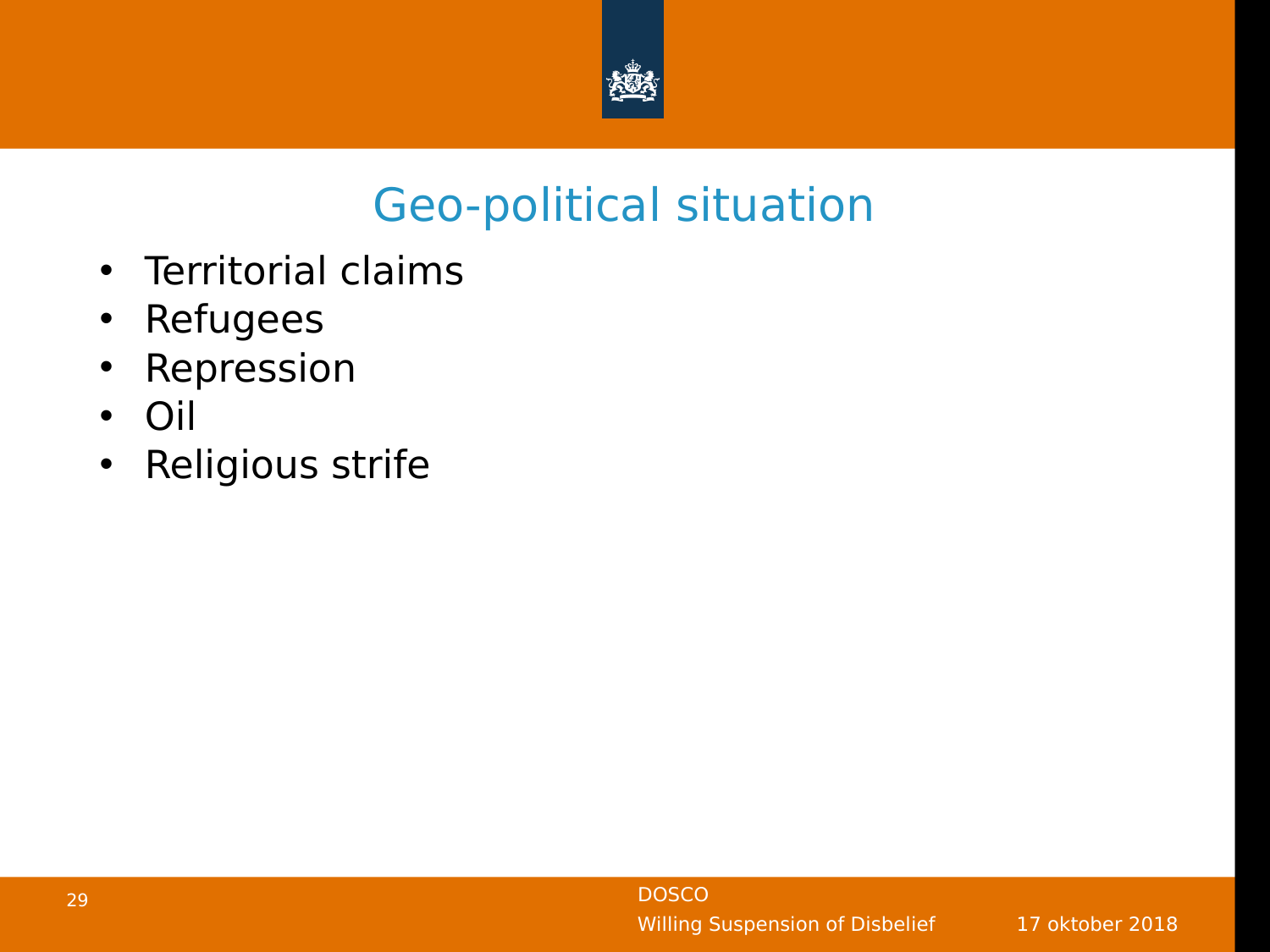

# Geo-political situation
Territorial claims
Refugees
Repression
Oil
Religious strife
17 oktober 2018